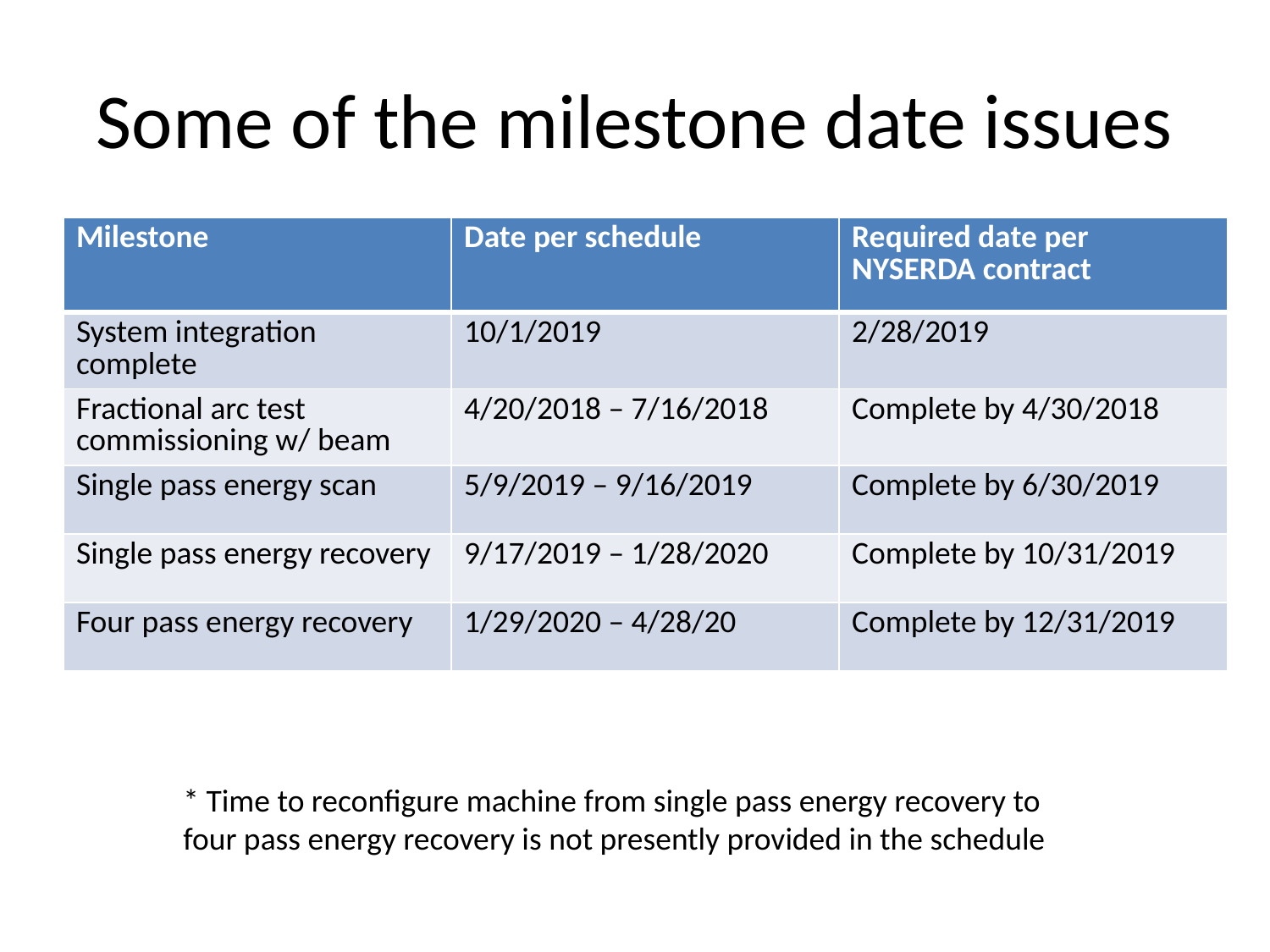

# Some of the milestone date issues
| Milestone | Date per schedule | Required date per NYSERDA contract |
| --- | --- | --- |
| System integration complete | 10/1/2019 | 2/28/2019 |
| Fractional arc test commissioning w/ beam | 4/20/2018 – 7/16/2018 | Complete by 4/30/2018 |
| Single pass energy scan | 5/9/2019 – 9/16/2019 | Complete by 6/30/2019 |
| Single pass energy recovery | 9/17/2019 – 1/28/2020 | Complete by 10/31/2019 |
| Four pass energy recovery | 1/29/2020 – 4/28/20 | Complete by 12/31/2019 |
* Time to reconfigure machine from single pass energy recovery to four pass energy recovery is not presently provided in the schedule